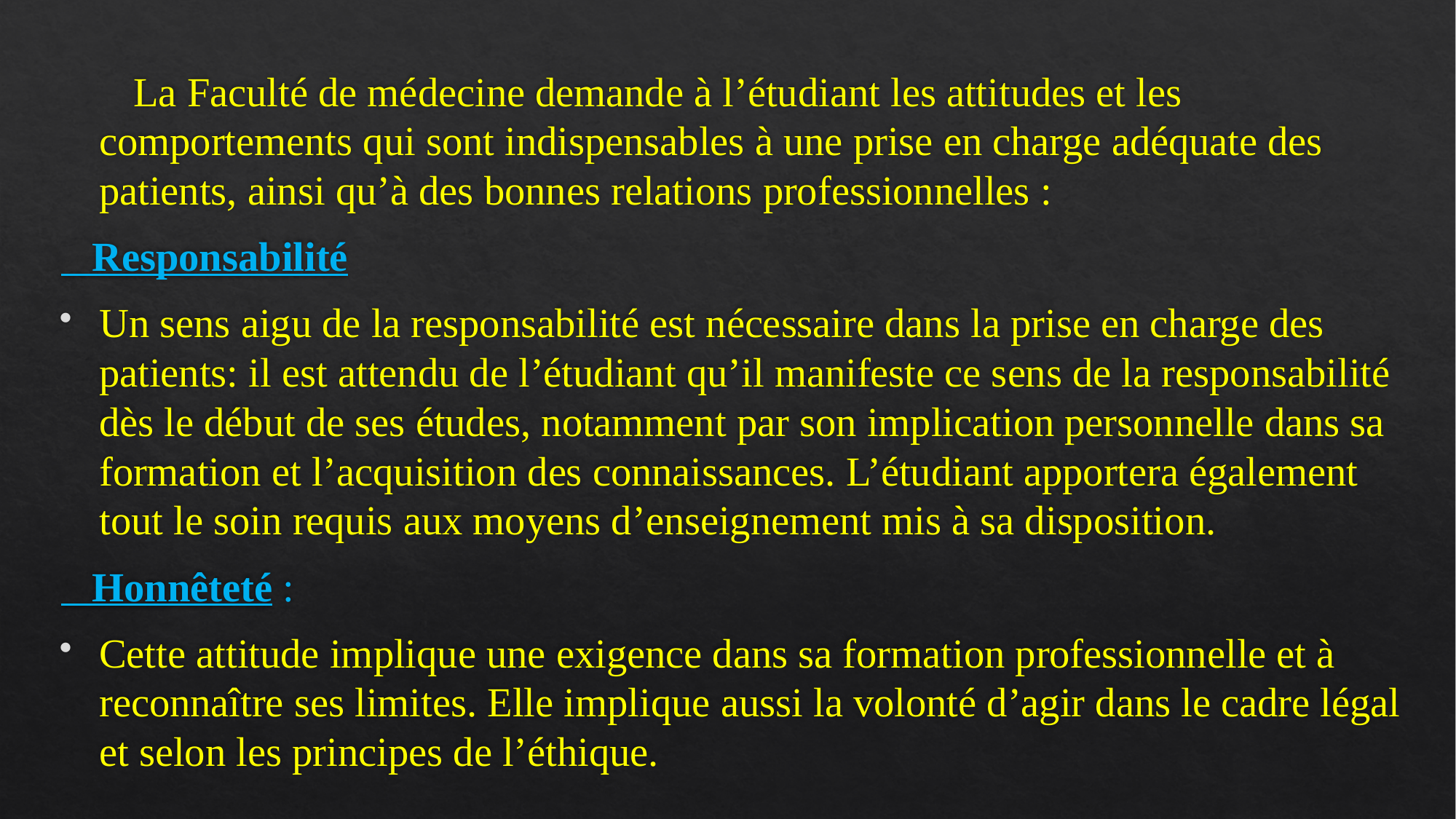

La Faculté de médecine demande à l’étudiant les attitudes et les comportements qui sont indispensables à une prise en charge adéquate des patients, ainsi qu’à des bonnes relations professionnelles :
   Responsabilité
Un sens aigu de la responsabilité est nécessaire dans la prise en charge des patients: il est attendu de l’étudiant qu’il manifeste ce sens de la responsabilité dès le début de ses études, notamment par son implication personnelle dans sa formation et l’acquisition des connaissances. L’étudiant apportera également tout le soin requis aux moyens d’enseignement mis à sa disposition.
   Honnêteté :
Cette attitude implique une exigence dans sa formation professionnelle et à reconnaître ses limites. Elle implique aussi la volonté d’agir dans le cadre légal et selon les principes de l’éthique.